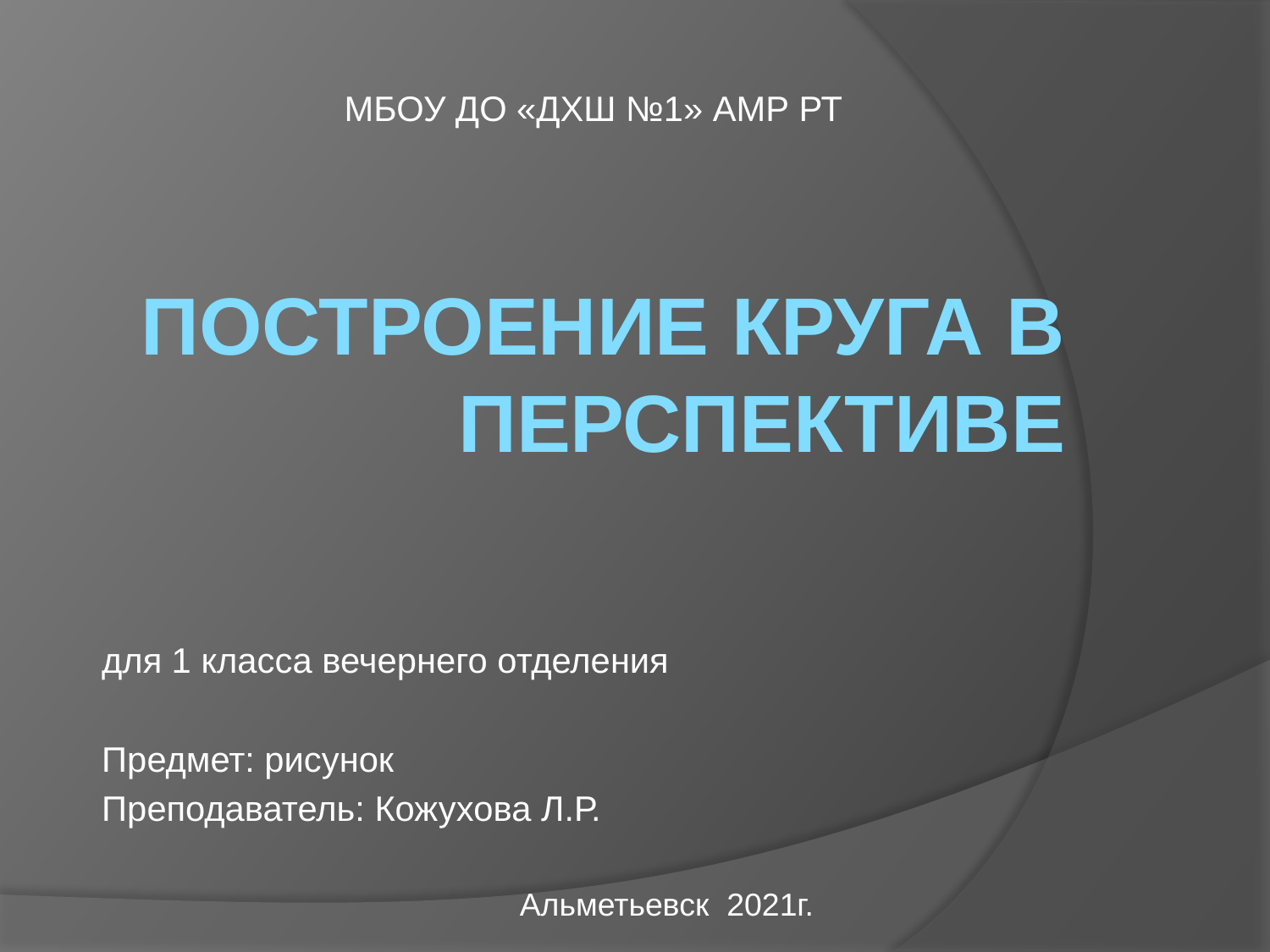

МБОУ ДО «ДХШ №1» АМР РТ
# Построение круга в перспективе
для 1 класса вечернего отделения

Предмет: рисунок
Преподаватель: Кожухова Л.Р.

                                               Альметьевск  2021г.